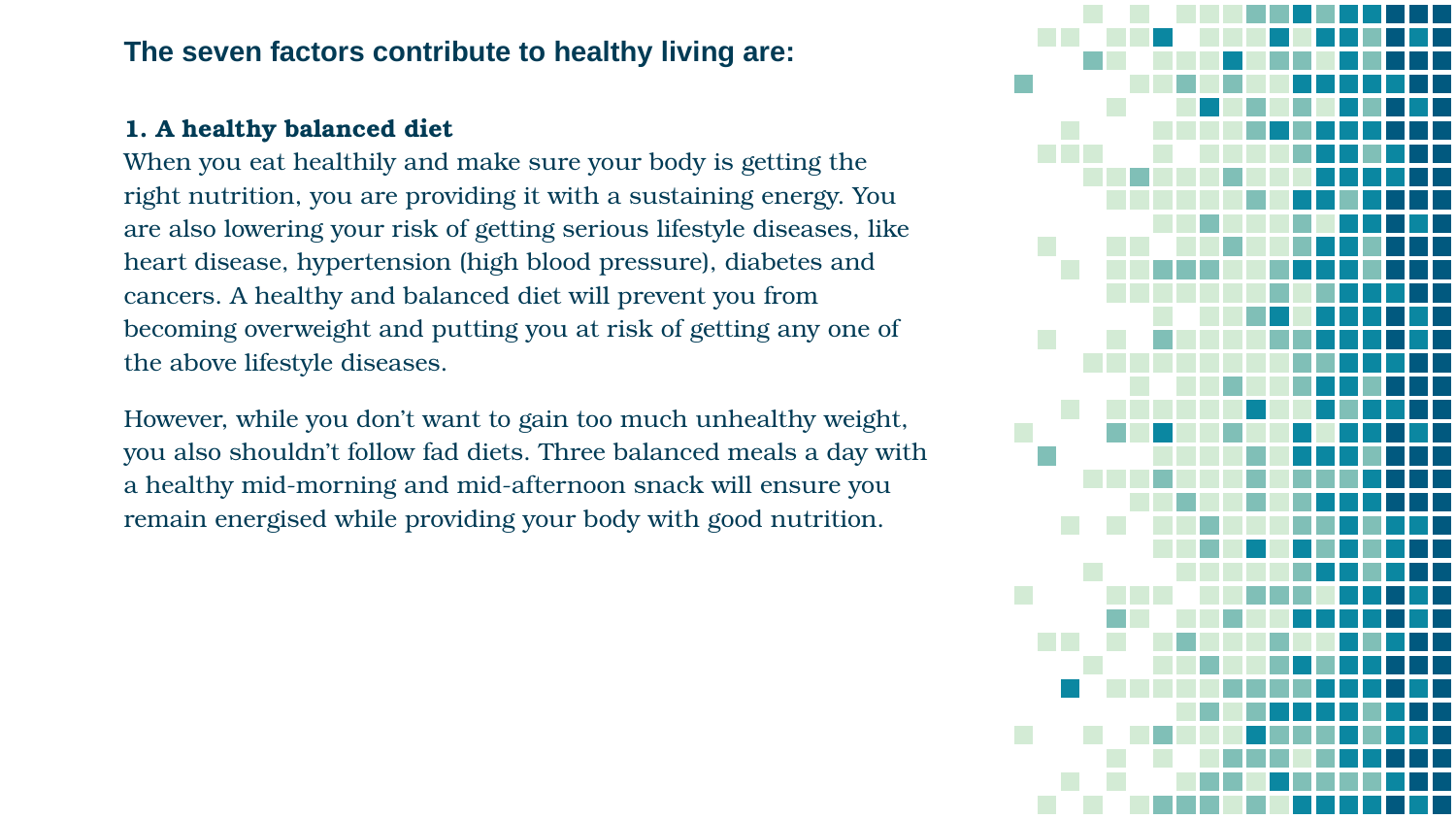

# The seven factors contribute to healthy living are:
1. A healthy balanced diet
When you eat healthily and make sure your body is getting the right nutrition, you are providing it with a sustaining energy. You are also lowering your risk of getting serious lifestyle diseases, like heart disease, hypertension (high blood pressure), diabetes and cancers. A healthy and balanced diet will prevent you from becoming overweight and putting you at risk of getting any one of the above lifestyle diseases.
However, while you don’t want to gain too much unhealthy weight, you also shouldn’t follow fad diets. Three balanced meals a day with a healthy mid-morning and mid-afternoon snack will ensure you remain energised while providing your body with good nutrition.